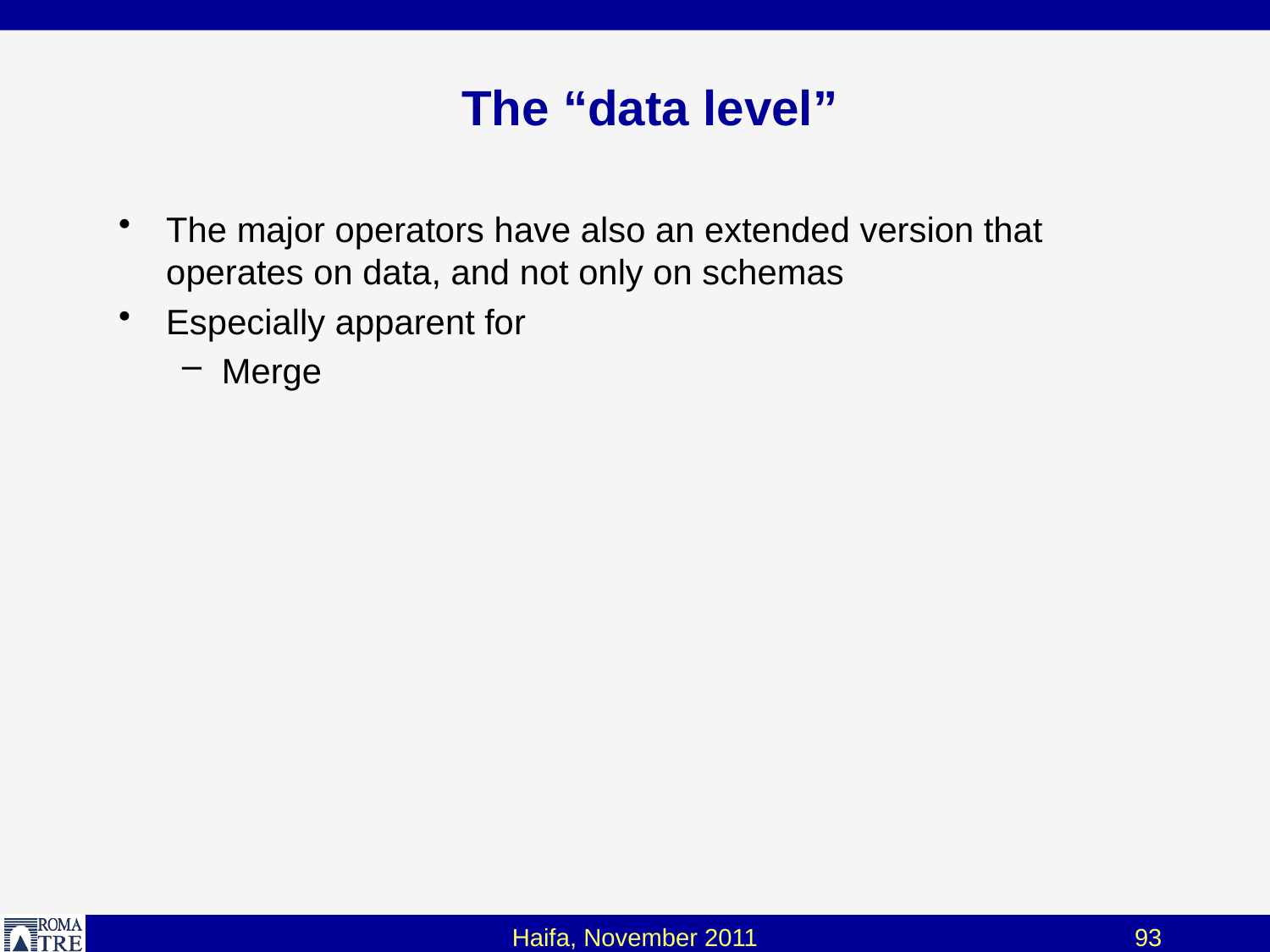

# The “data level”
The major operators have also an extended version that operates on data, and not only on schemas
Especially apparent for
Merge

Haifa, November 2011
93